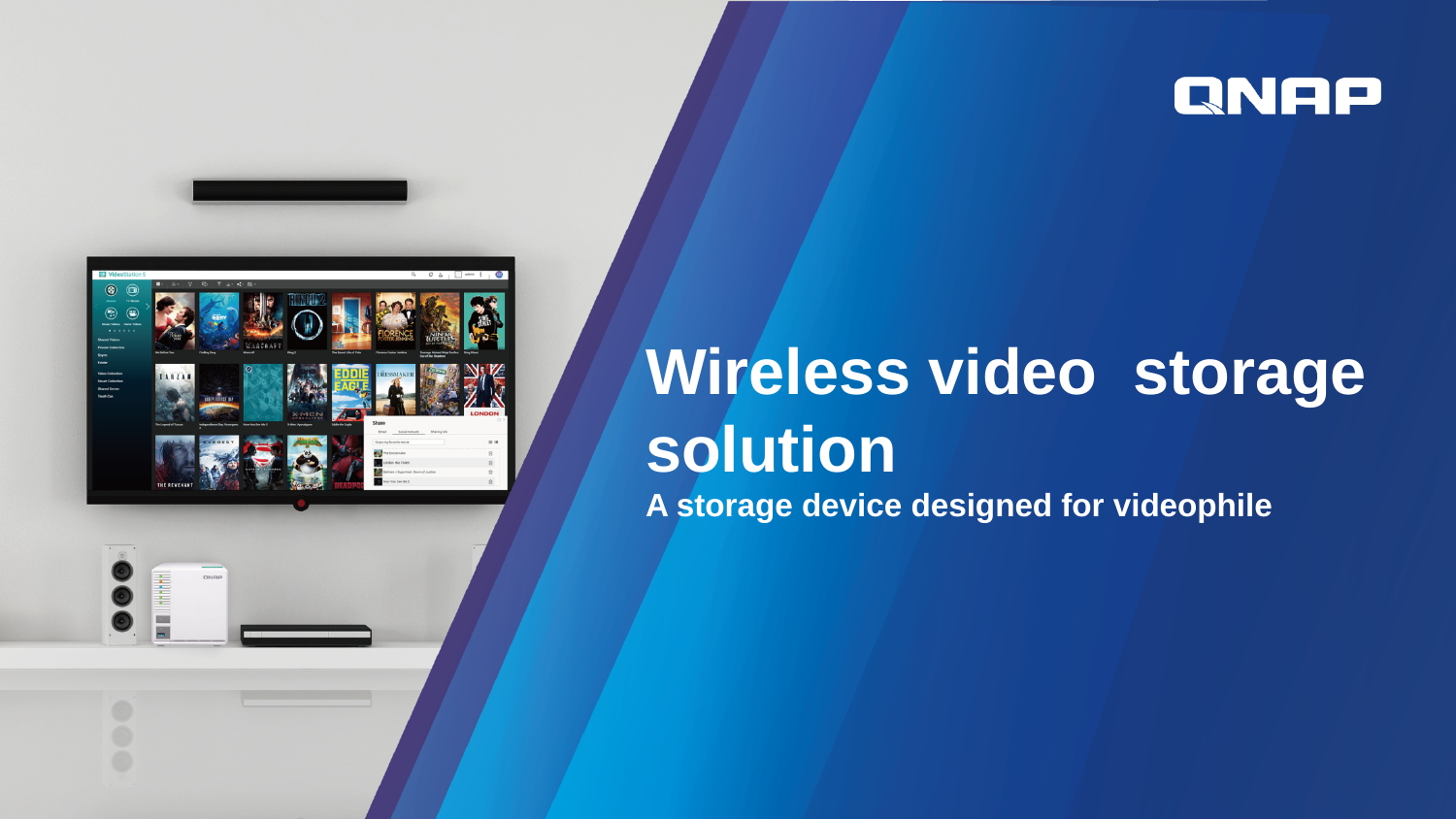

# Wireless video  storage solution
A storage device designed for videophile